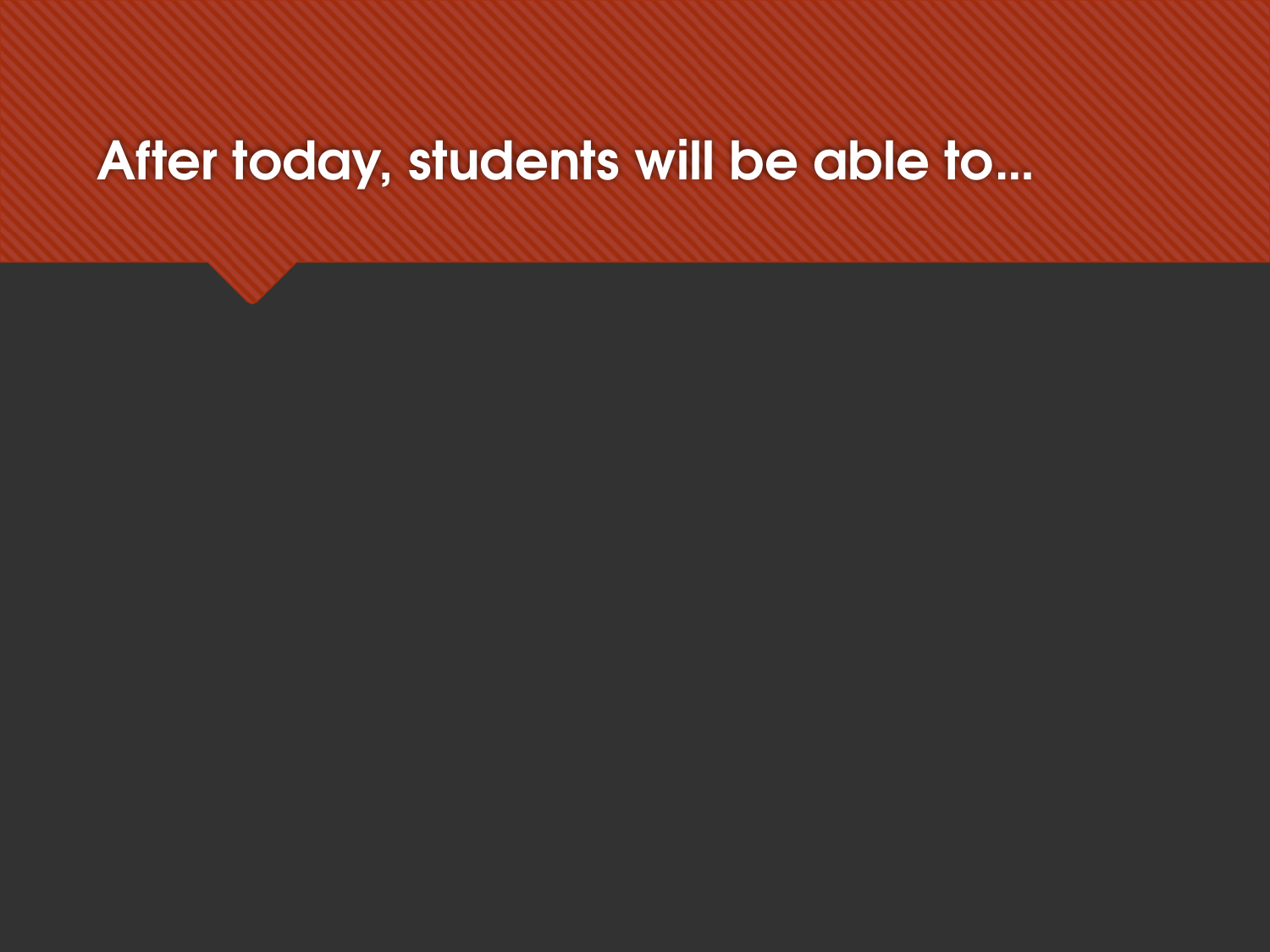

# After today, students will be able to…